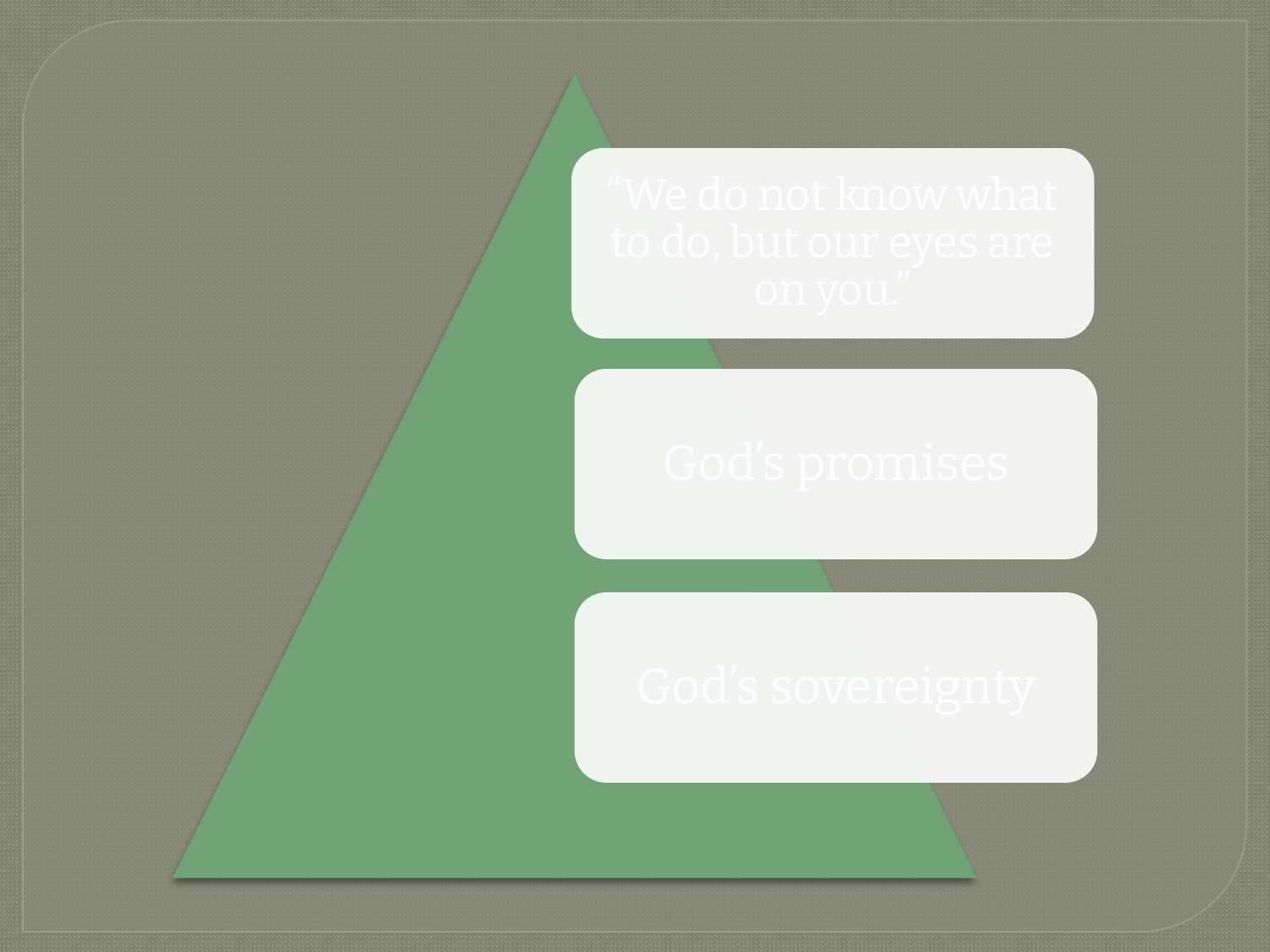

God’s sovereignty
God’s promises
“We do not know what to do, but our eyes are on you.”